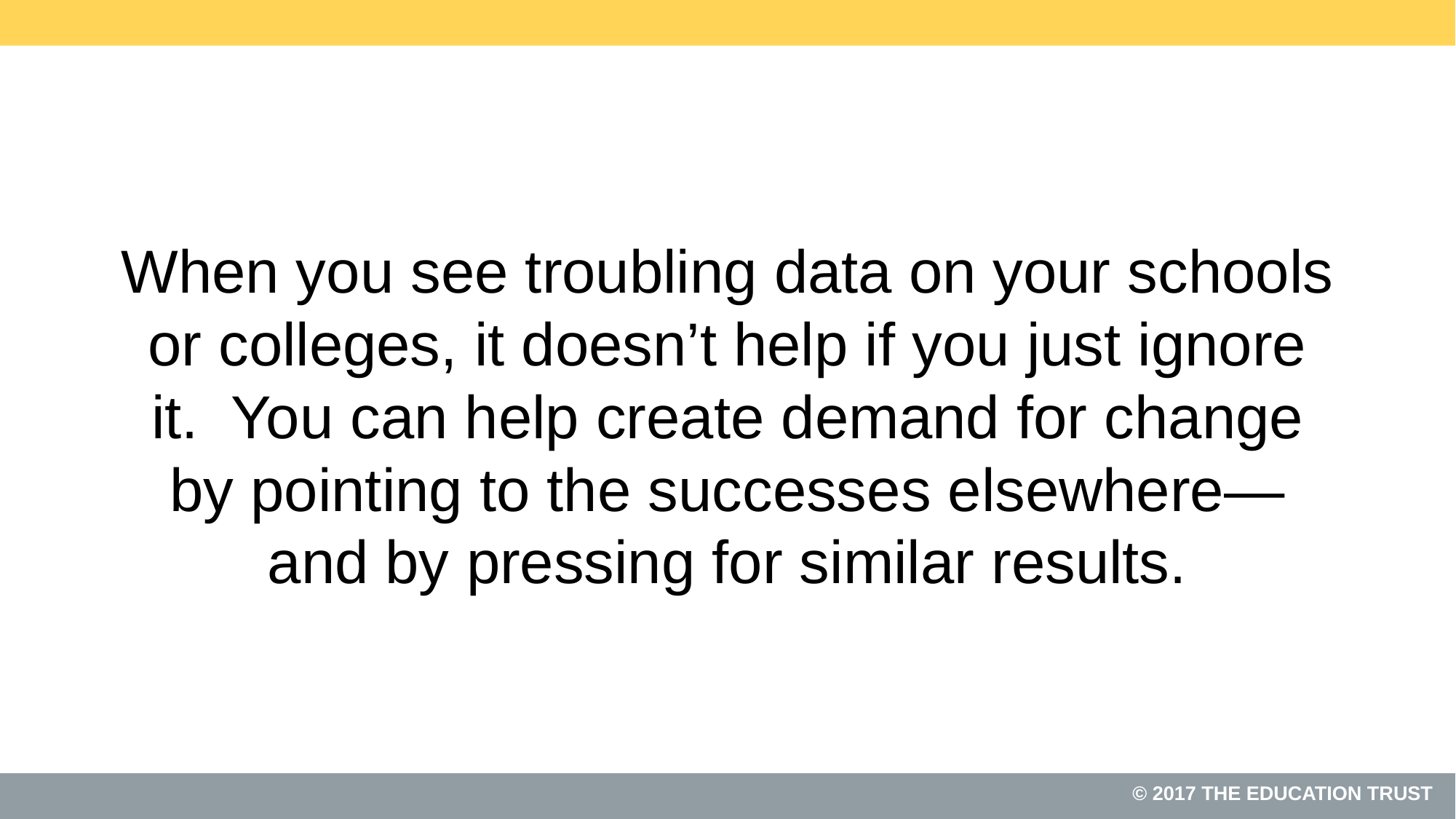

# When you see troubling data on your schools or colleges, it doesn’t help if you just ignore it.  You can help create demand for change by pointing to the successes elsewhere—and by pressing for similar results.